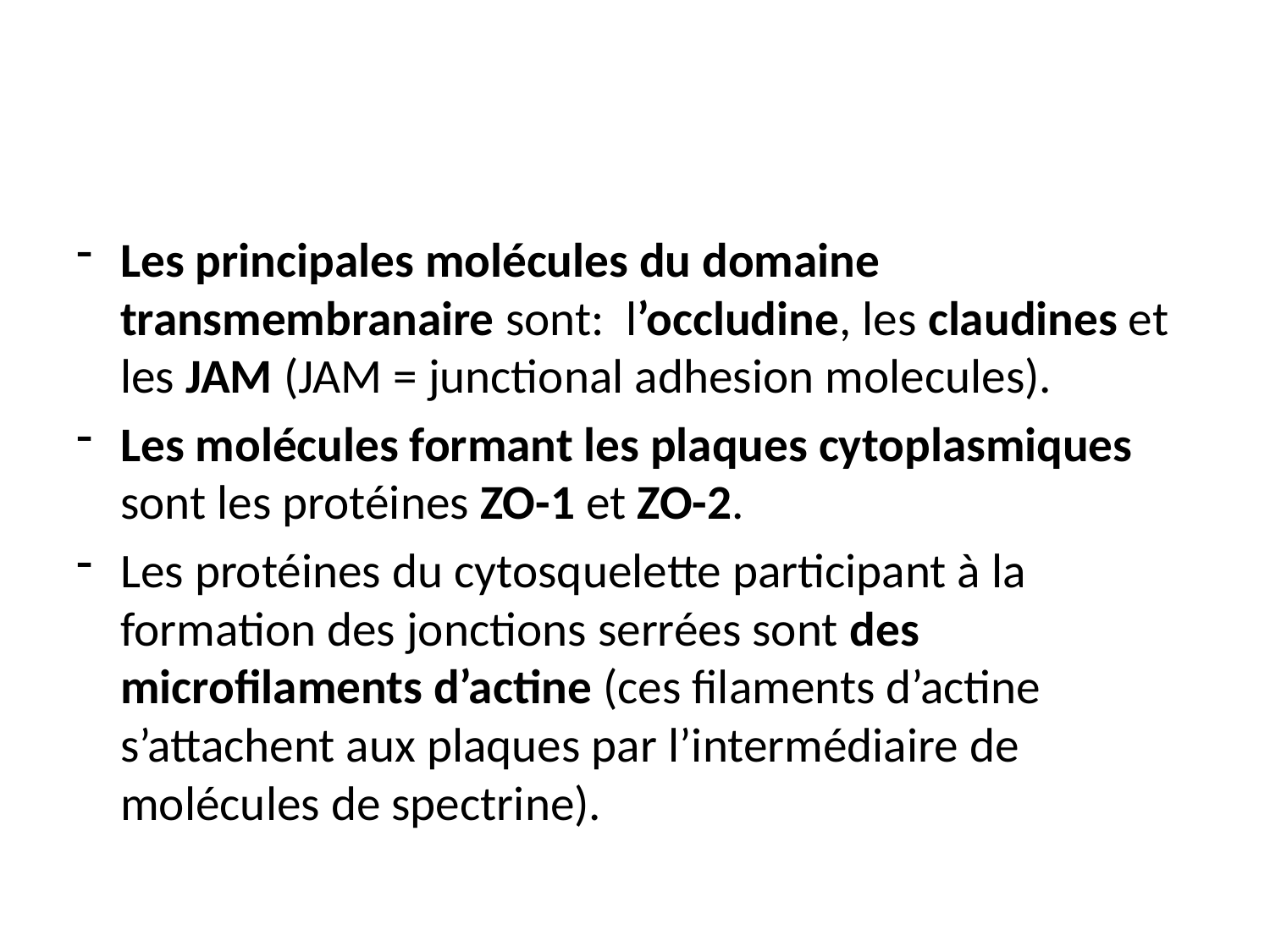

#
Les principales molécules du domaine transmembranaire sont:  l’occludine, les claudines et les JAM (JAM = junctional adhesion molecules).
Les molécules formant les plaques cytoplasmiques sont les protéines ZO-1 et ZO-2.
Les protéines du cytosquelette participant à la formation des jonctions serrées sont des microfilaments d’actine (ces filaments d’actine s’attachent aux plaques par l’intermédiaire de molécules de spectrine).